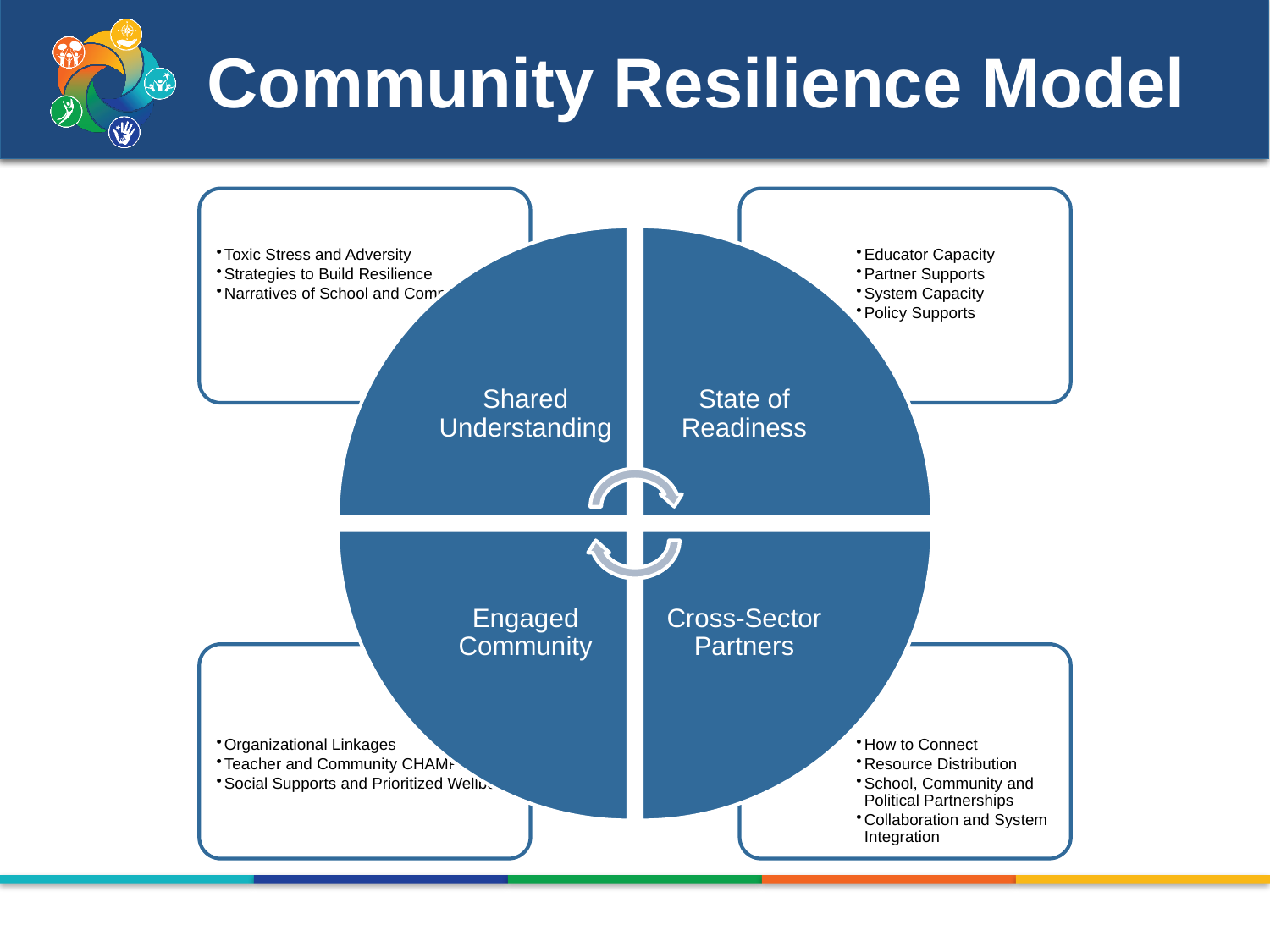

# Community Resilience Model

How to Connect
Resource Distribution
School, Community and Political Partnerships
Collaboration and System Integration

Organizational Linkages
Teacher and Community CHAMPIONIS
Social Supports and Prioritized Wellbeing

Educator Capacity
Partner Supports
System Capacity
Policy Supports

Toxic Stress and Adversity
Strategies to Build Resilience
Narratives of School and Community
Shared Understanding
State of Readiness
Cross-Sector Partners
Engaged Community